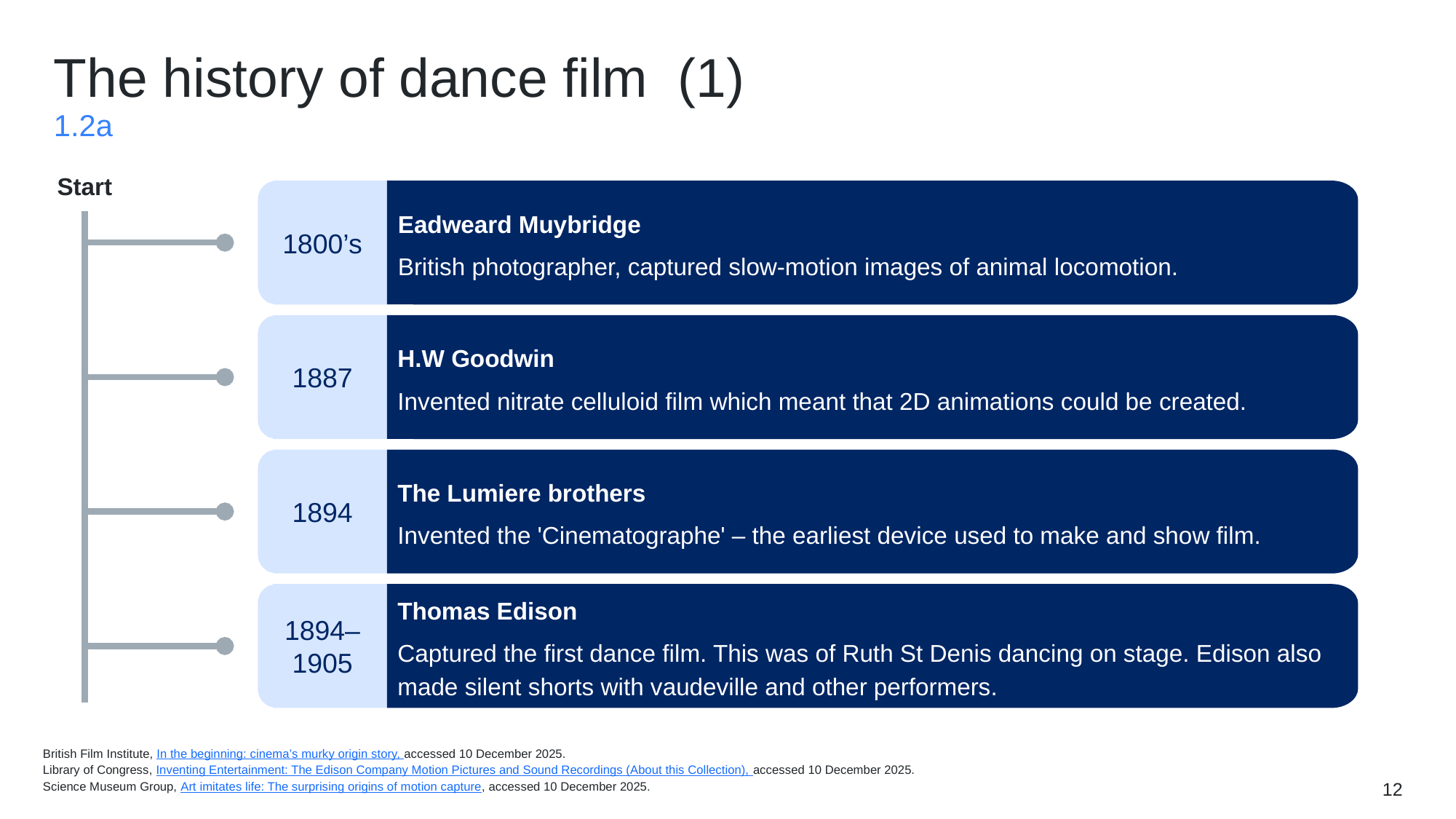

The history of dance film  (1)
1.2a
Start
1800’s
Eadweard Muybridge
British photographer, captured slow-motion images of animal locomotion.
1887
H.W Goodwin
Invented nitrate celluloid film which meant that 2D animations could be created.
1894
The Lumiere brothers
Invented the 'Cinematographe' – the earliest device used to make and show film.
1894–1905
Thomas Edison
Captured the first dance film. This was of Ruth St Denis dancing on stage. Edison also made silent shorts with vaudeville and other performers.
British Film Institute, In the beginning: cinema’s murky origin story, accessed 10 December 2025.
Library of Congress, Inventing Entertainment: The Edison Company Motion Pictures and Sound Recordings (About this Collection), accessed 10 December 2025.
Science Museum Group, Art imitates life: The surprising origins of motion capture, accessed 10 December 2025.
12